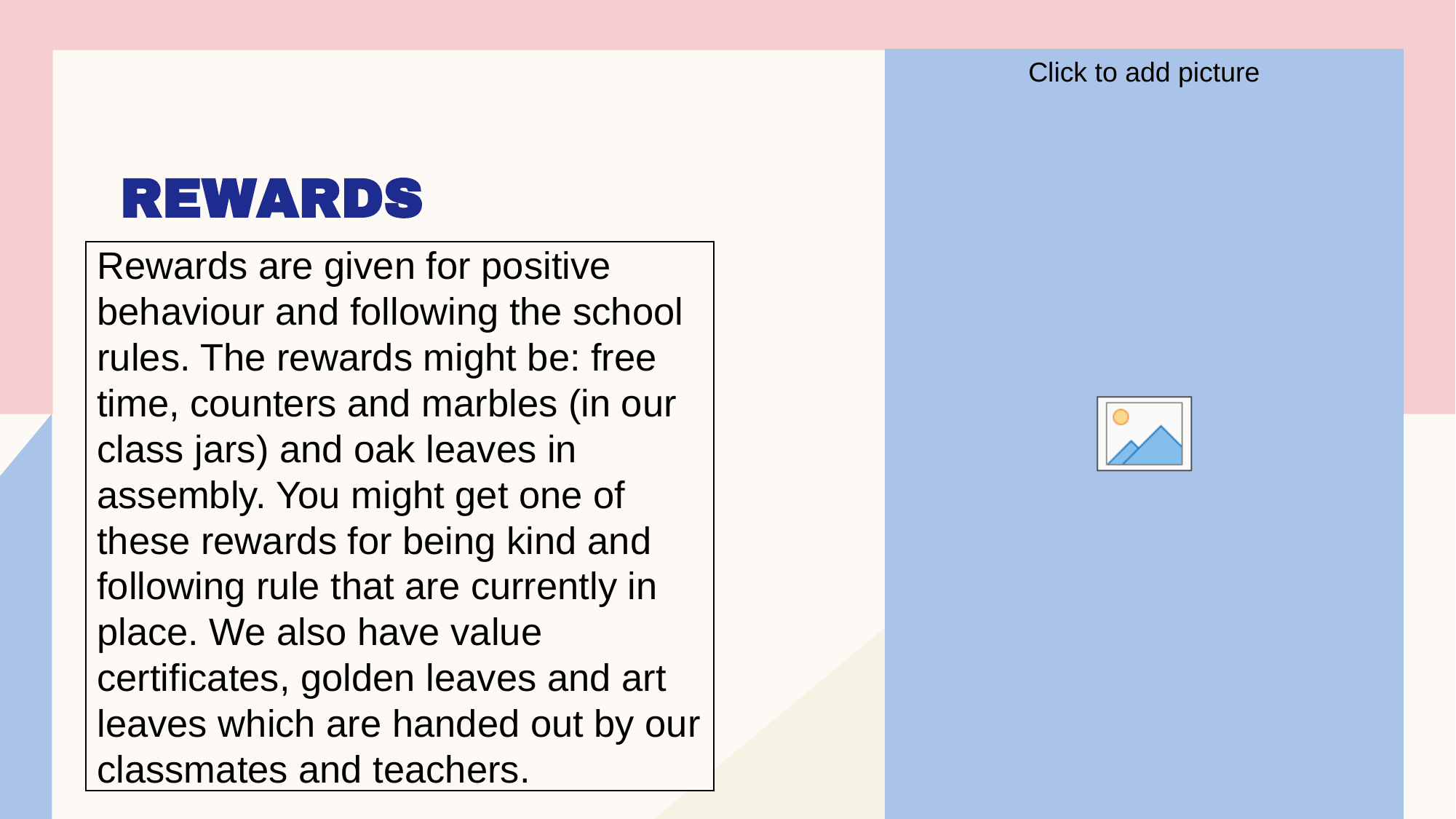

# Rewards
Rewards are given for positive behaviour and following the school rules. The rewards might be: free time, counters and marbles (in our class jars) and oak leaves in assembly. You might get one of these rewards for being kind and following rule that are currently in place. We also have value certificates, golden leaves and art leaves which are handed out by our classmates and teachers.